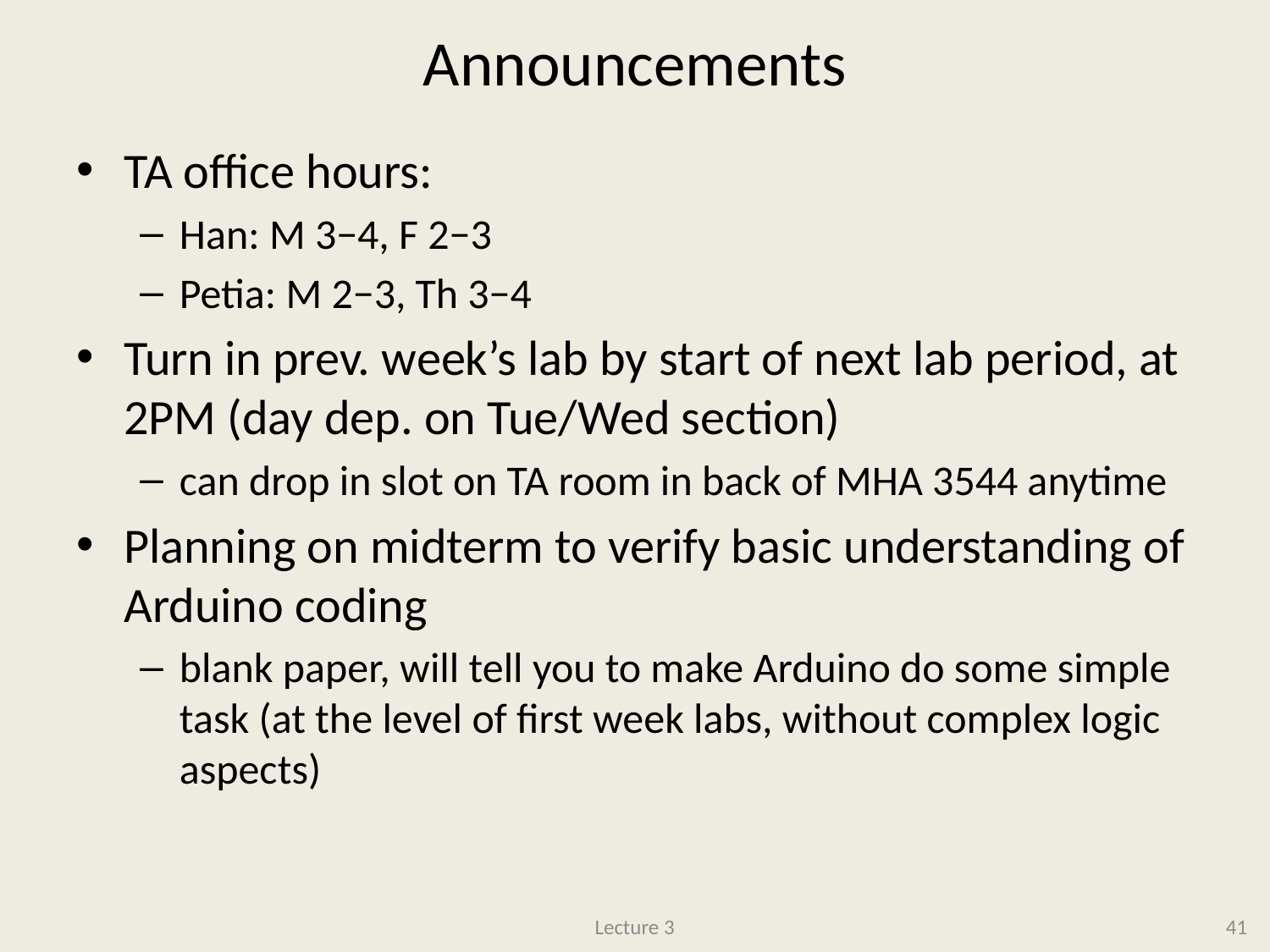

# Announcements
TA office hours:
Han: M 3−4, F 2−3
Petia: M 2−3, Th 3−4
Turn in prev. week’s lab by start of next lab period, at 2PM (day dep. on Tue/Wed section)
can drop in slot on TA room in back of MHA 3544 anytime
Planning on midterm to verify basic understanding of Arduino coding
blank paper, will tell you to make Arduino do some simple task (at the level of first week labs, without complex logic aspects)
Lecture 3
41